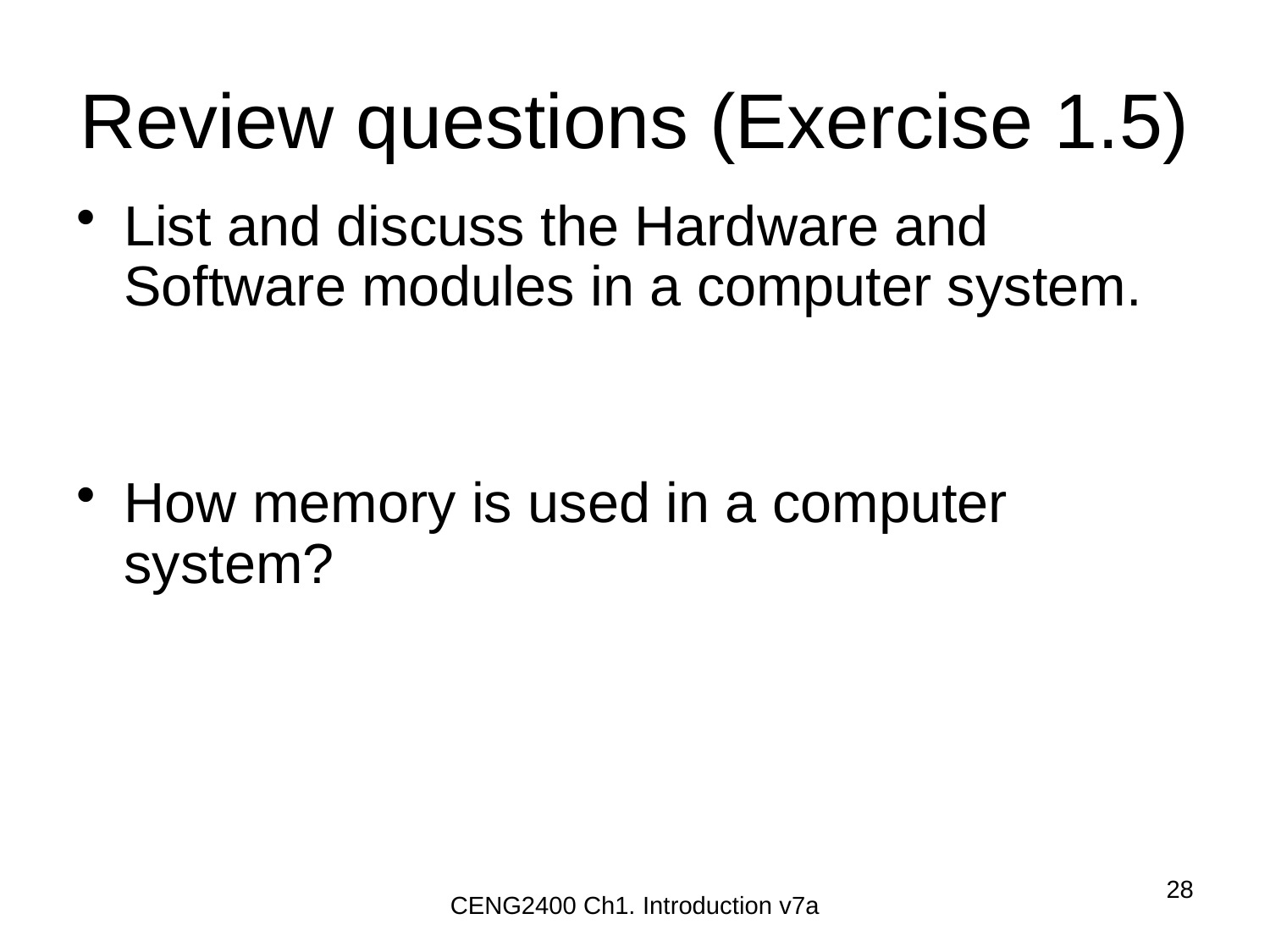

# Review questions (Exercise 1.5)
List and discuss the Hardware and Software modules in a computer system.

How memory is used in a computer system?

28
CENG2400 Ch1. Introduction v7a